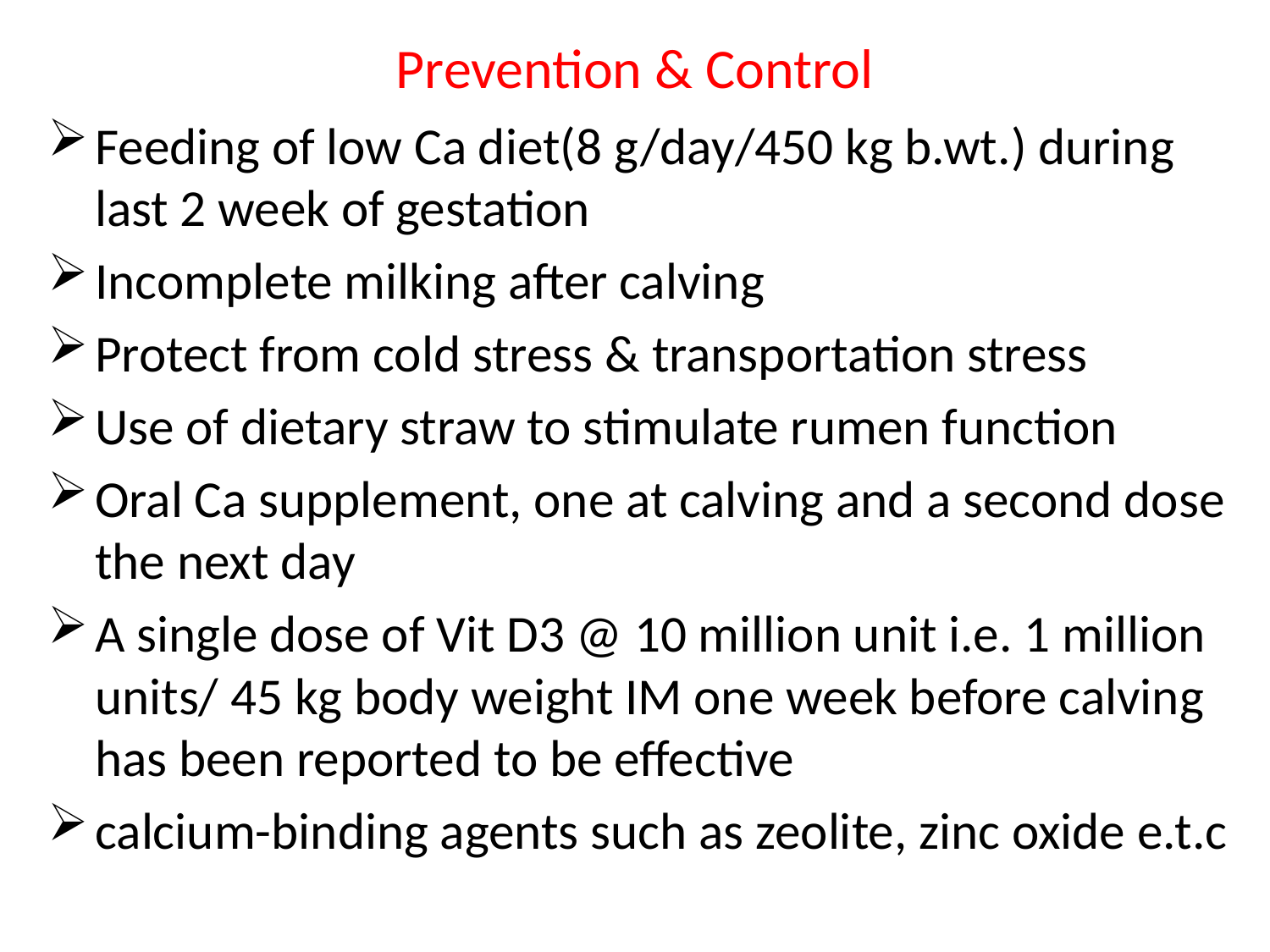

# Prevention & Control
Feeding of low Ca diet(8 g/day/450 kg b.wt.) during last 2 week of gestation
Incomplete milking after calving
Protect from cold stress & transportation stress
Use of dietary straw to stimulate rumen function
Oral Ca supplement, one at calving and a second dose the next day
A single dose of Vit D3 @ 10 million unit i.e. 1 million units/ 45 kg body weight IM one week before calving has been reported to be effective
calcium-binding agents such as zeolite, zinc oxide e.t.c